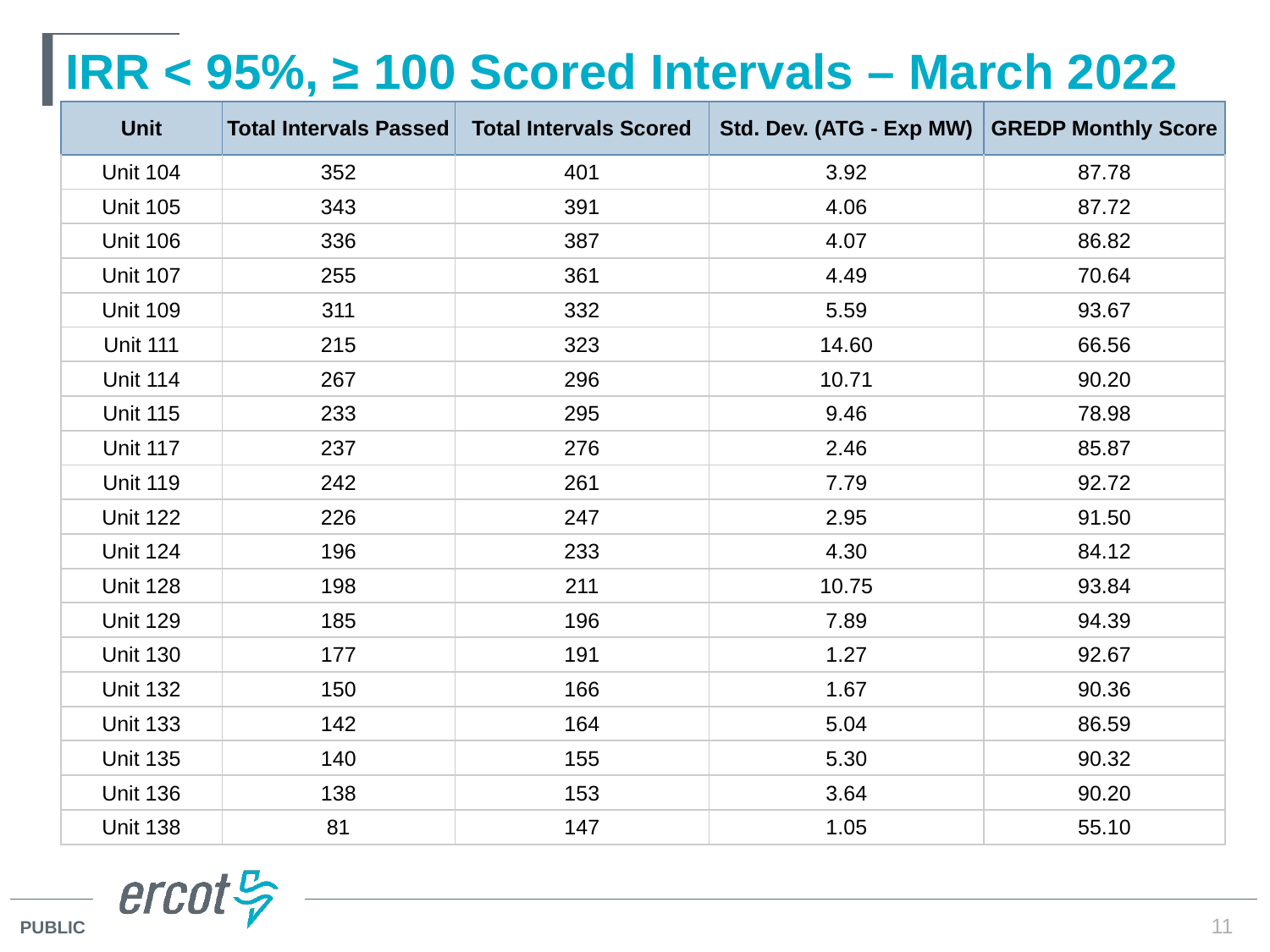

# IRR < 95%, ≥ 100 Scored Intervals – March 2022
| Unit | Total Intervals Passed | Total Intervals Scored | Std. Dev. (ATG - Exp MW) | GREDP Monthly Score |
| --- | --- | --- | --- | --- |
| Unit 104 | 352 | 401 | 3.92 | 87.78 |
| Unit 105 | 343 | 391 | 4.06 | 87.72 |
| Unit 106 | 336 | 387 | 4.07 | 86.82 |
| Unit 107 | 255 | 361 | 4.49 | 70.64 |
| Unit 109 | 311 | 332 | 5.59 | 93.67 |
| Unit 111 | 215 | 323 | 14.60 | 66.56 |
| Unit 114 | 267 | 296 | 10.71 | 90.20 |
| Unit 115 | 233 | 295 | 9.46 | 78.98 |
| Unit 117 | 237 | 276 | 2.46 | 85.87 |
| Unit 119 | 242 | 261 | 7.79 | 92.72 |
| Unit 122 | 226 | 247 | 2.95 | 91.50 |
| Unit 124 | 196 | 233 | 4.30 | 84.12 |
| Unit 128 | 198 | 211 | 10.75 | 93.84 |
| Unit 129 | 185 | 196 | 7.89 | 94.39 |
| Unit 130 | 177 | 191 | 1.27 | 92.67 |
| Unit 132 | 150 | 166 | 1.67 | 90.36 |
| Unit 133 | 142 | 164 | 5.04 | 86.59 |
| Unit 135 | 140 | 155 | 5.30 | 90.32 |
| Unit 136 | 138 | 153 | 3.64 | 90.20 |
| Unit 138 | 81 | 147 | 1.05 | 55.10 |
11